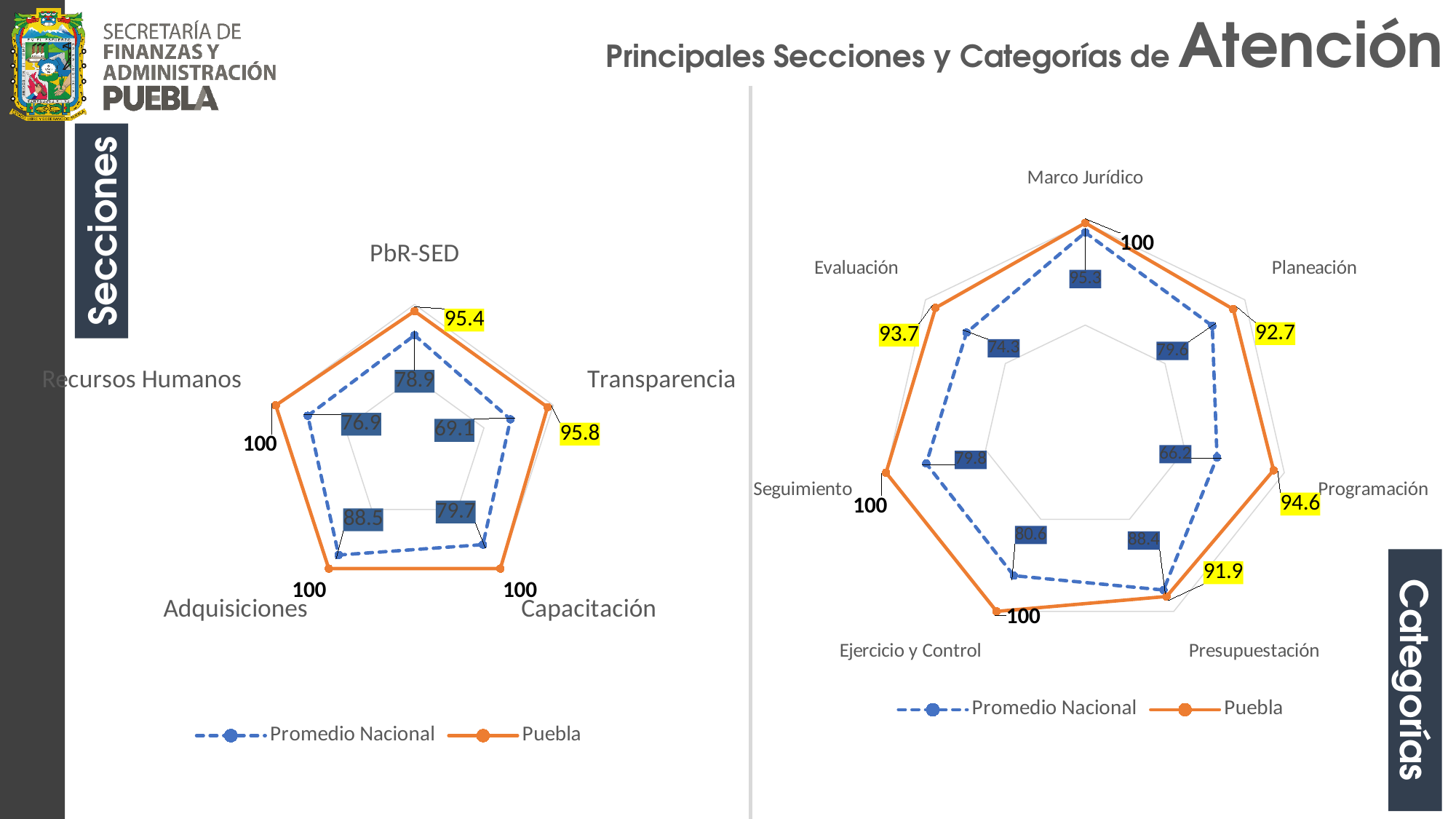

Principales Secciones y Categorías de Atención
Secciones

### Chart

| Category | Promedio Nacional | Puebla |
|---|---|---|
| Marco Jurídico | 95.3 | 100.0 |
| Planeación | 79.6 | 92.7 |
| Programación | 66.2 | 94.6 |
| Presupuestación | 88.4 | 91.9 |
| Ejercicio y Control | 80.6 | 100.0 |
| Seguimiento | 79.8 | 100.0 |
| Evaluación | 74.3 | 93.7 |

### Chart

| Category | Promedio Nacional | Puebla |
|---|---|---|
| PbR-SED | 78.9 | 95.4 |
| Transparencia | 69.1 | 95.8 |
| Capacitación  | 79.7 | 100.0 |
| Adquisiciones | 88.5 | 100.0 |
| Recursos Humanos | 76.9 | 100.0 |
Categorías